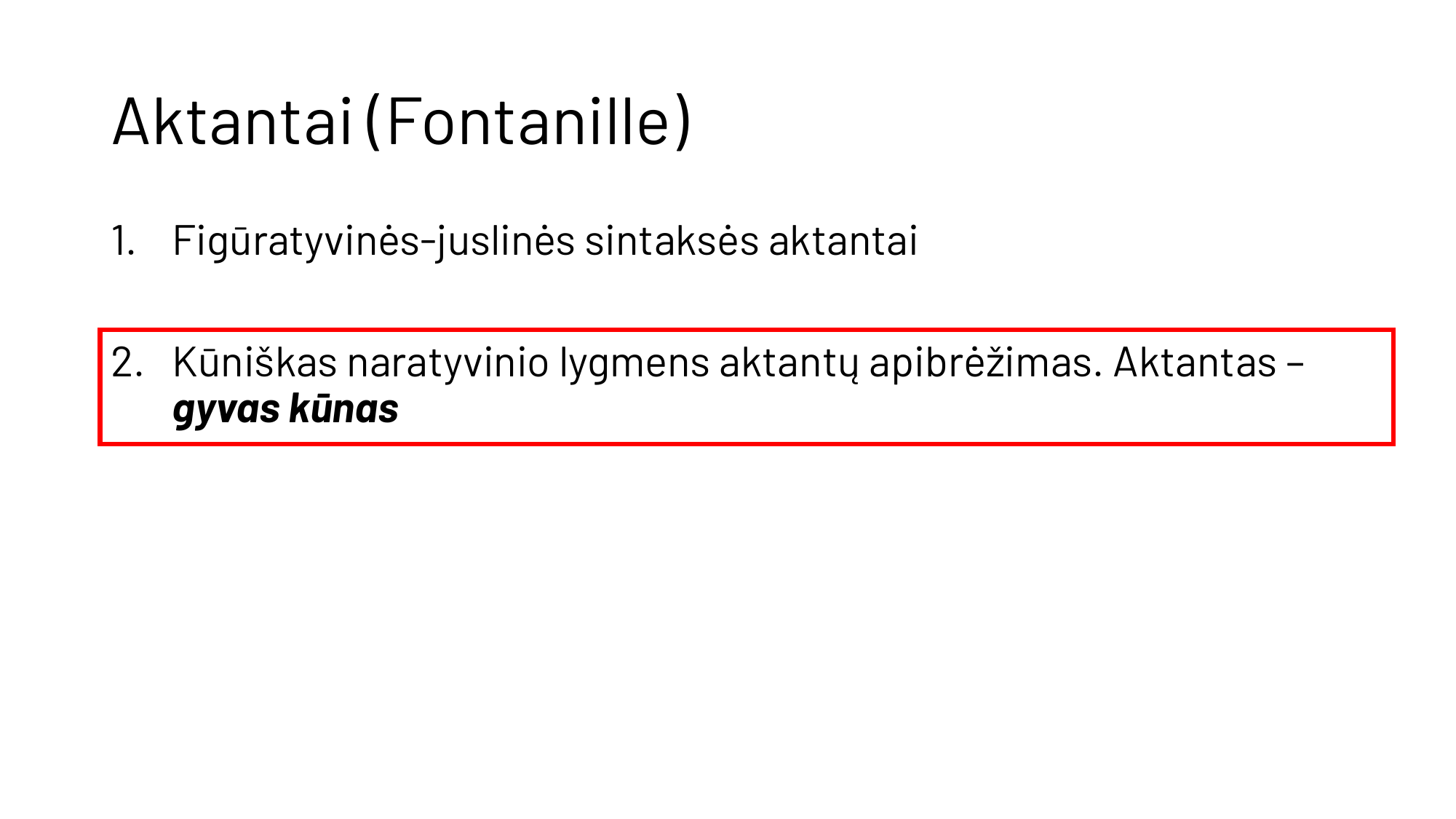

# Aktantai (Fontanille)
Figūratyvinės-juslinės sintaksės aktantai

Kūniškas naratyvinio lygmens aktantų apibrėžimas. Aktantas – gyvas kūnas